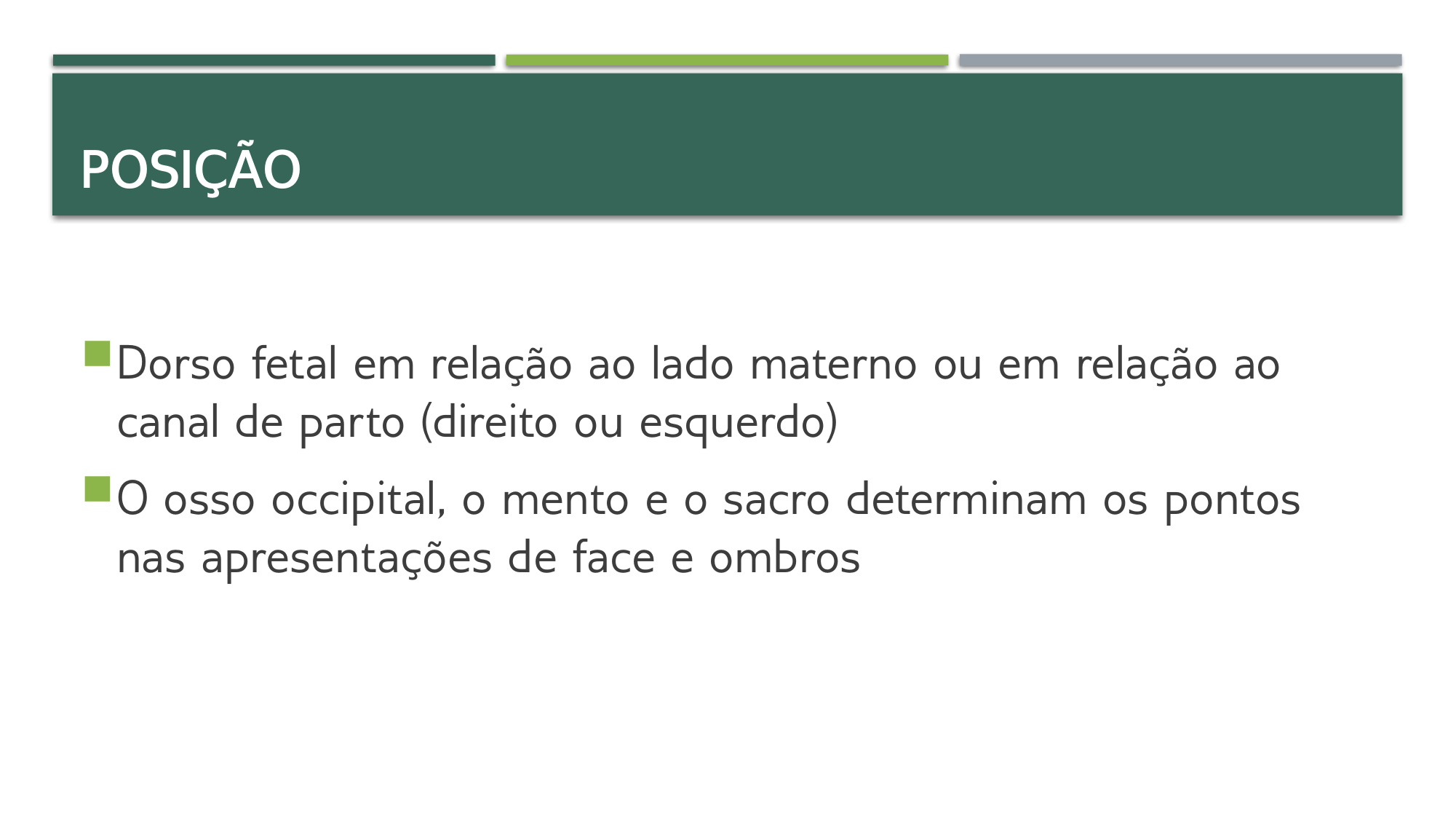

# Posição
Dorso fetal em relação ao lado materno ou em relação ao canal de parto (direito ou esquerdo)
O osso occipital, o mento e o sacro determinam os pontos nas apresentações de face e ombros